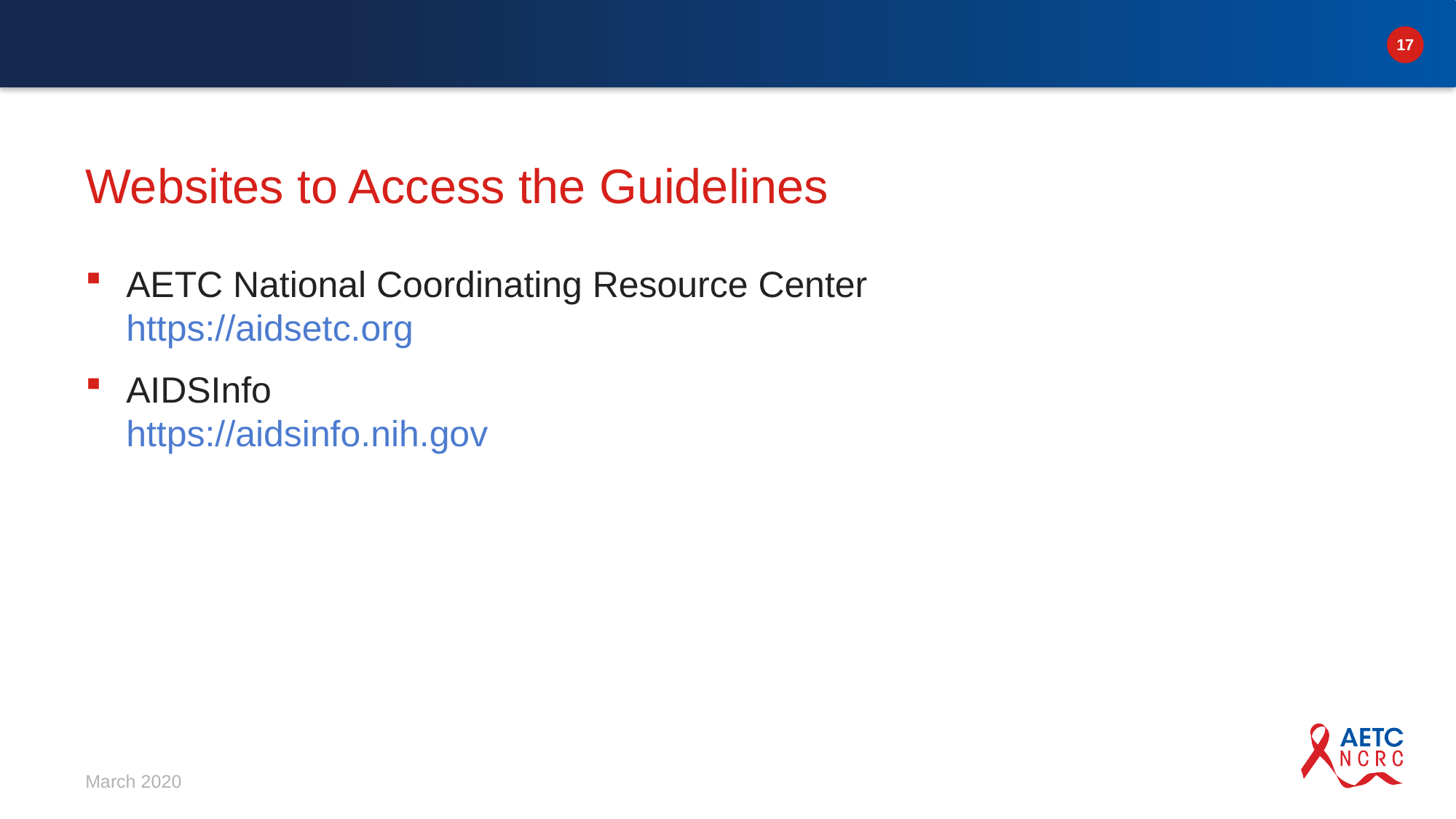

# Websites to Access the Guidelines
AETC National Coordinating Resource Center
https://aidsetc.org
AIDSInfo
https://aidsinfo.nih.gov
March 2020